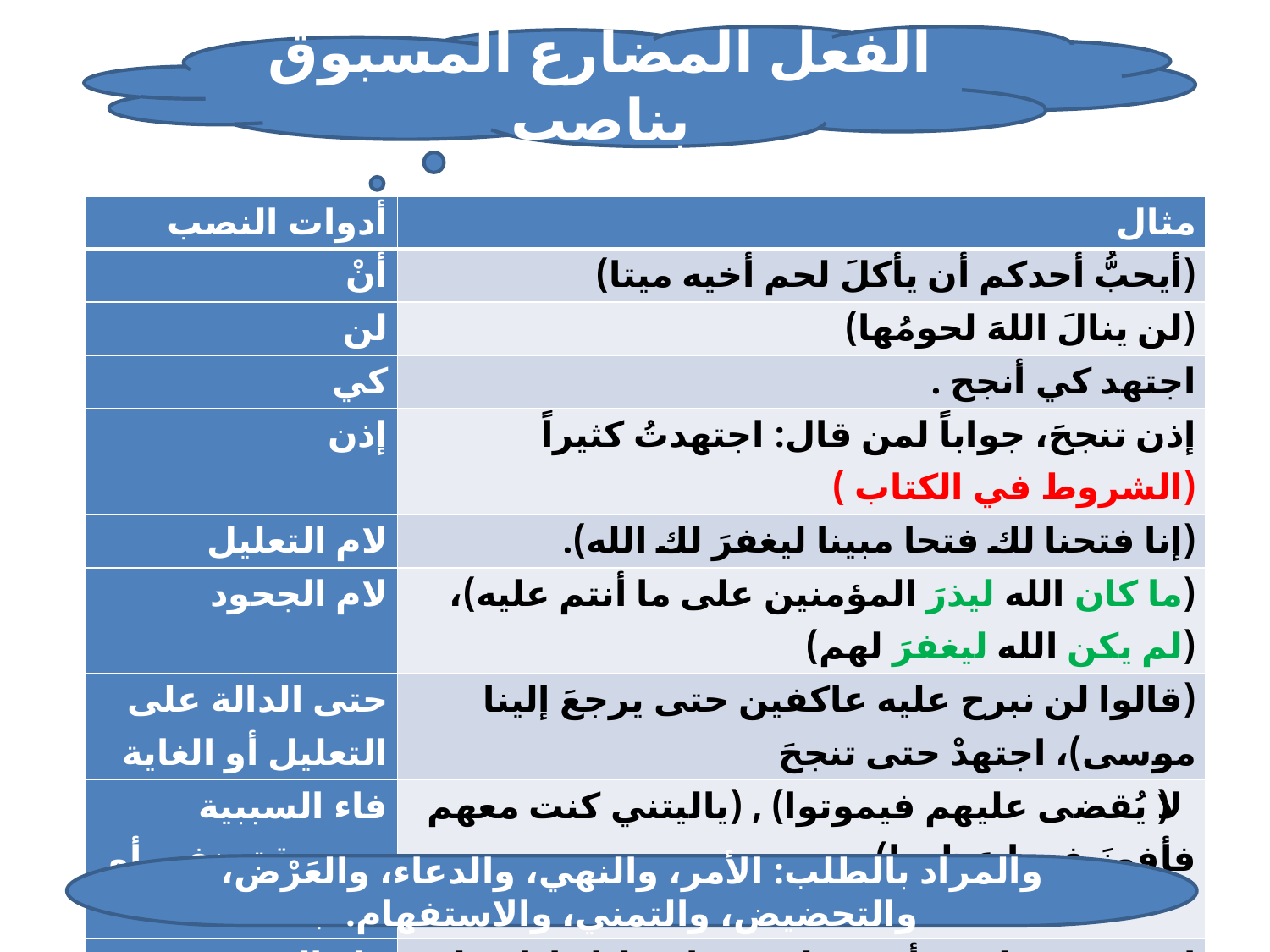

الفعل المضارع المسبوق بناصب
| أدوات النصب | مثال |
| --- | --- |
| أنْ | (أيحبُّ أحدكم أن يأكلَ لحم أخيه ميتا) |
| لن | (لن ينالَ اللهَ لحومُها) |
| كي | اجتهد كي أنجح . |
| إذن | إذن تنجحَ، جواباً لمن قال: اجتهدتُ كثيراً (الشروط في الكتاب ) |
| لام التعليل | (إنا فتحنا لك فتحا مبينا ليغفرَ لك الله). |
| لام الجحود | (ما كان الله ليذرَ المؤمنين على ما أنتم عليه)، (لم يكن الله ليغفرَ لهم) |
| حتى الدالة على التعليل أو الغاية | (قالوا لن نبرح عليه عاكفين حتى يرجعَ إلينا موسى)، اجتهدْ حتى تنجحَ |
| فاء السببية مسبوقة بنفي أو طلب | (لا يُقضى عليهم فيموتوا) , (ياليتني كنت معهم فأفوزَ فوزا عظيما) |
| واو المعية المسبوقة بنفي أو طلب | لا تنهَ عن خلق وتأتيَ مثله عارٌ عليك إذا فعلتَ عظيمُ |
والمراد بالطلب: الأمر، والنهي، والدعاء، والعَرْض، والتحضيض، والتمني، والاستفهام.